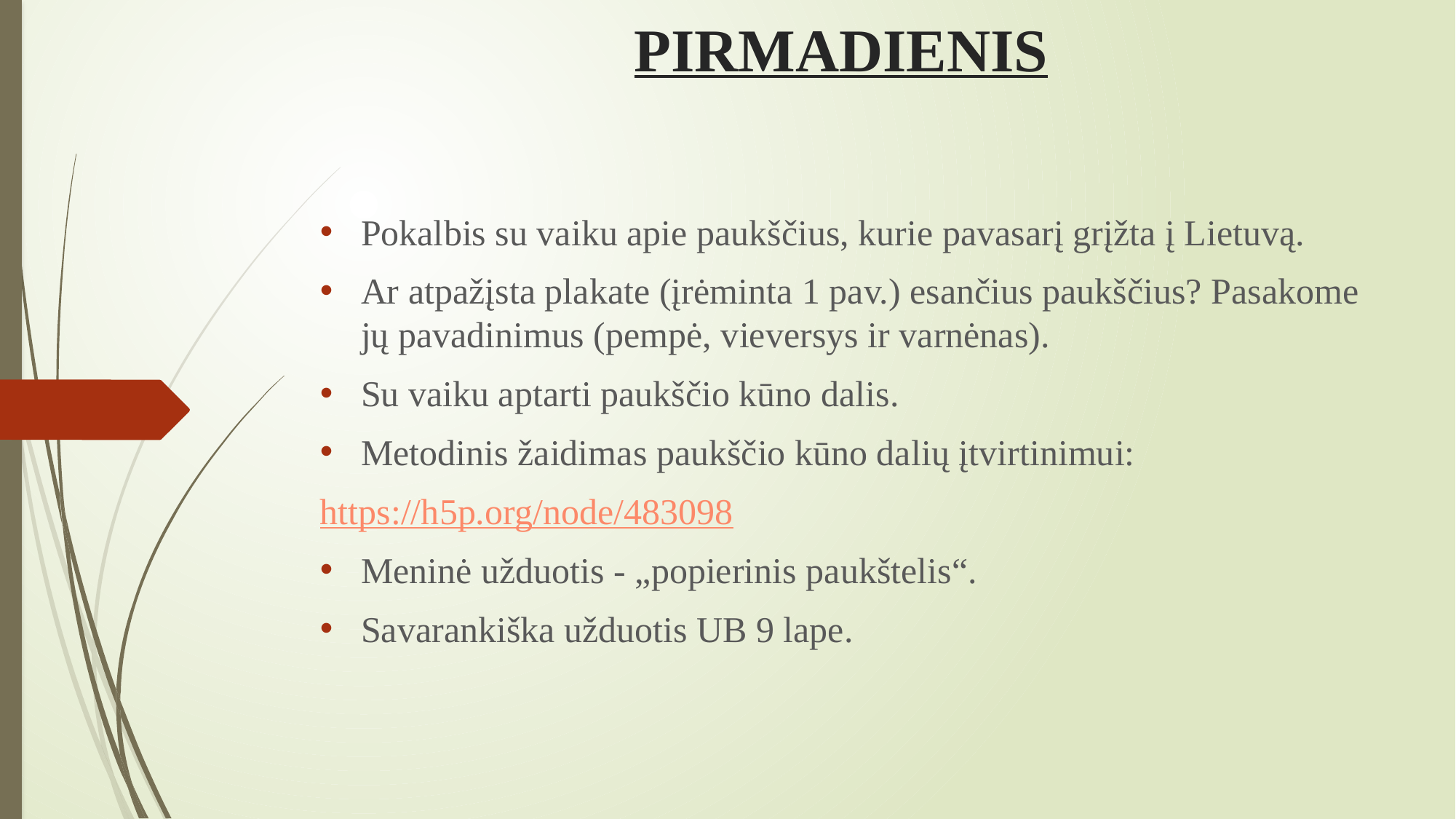

# PIRMADIENIS
Pokalbis su vaiku apie paukščius, kurie pavasarį grįžta į Lietuvą.
Ar atpažįsta plakate (įrėminta 1 pav.) esančius paukščius? Pasakome jų pavadinimus (pempė, vieversys ir varnėnas).
Su vaiku aptarti paukščio kūno dalis.
Metodinis žaidimas paukščio kūno dalių įtvirtinimui:
https://h5p.org/node/483098
Meninė užduotis - „popierinis paukštelis“.
Savarankiška užduotis UB 9 lape.